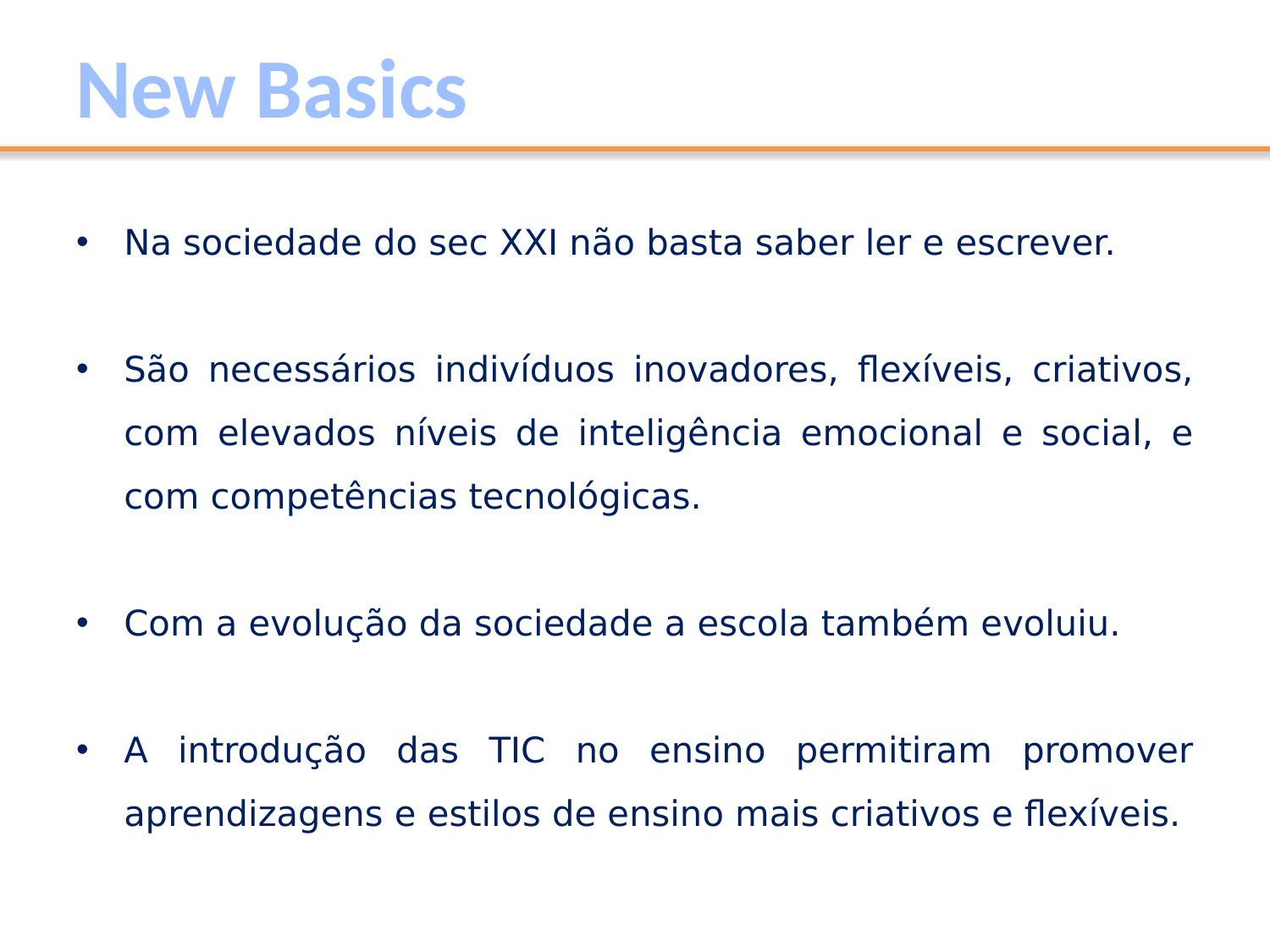

New Basics
Na sociedade do sec XXI não basta saber ler e escrever.

São necessários indivíduos inovadores, flexíveis, criativos, com elevados níveis de inteligência emocional e social, e com competências tecnológicas.

Com a evolução da sociedade a escola também evoluiu.

A introdução das TIC no ensino permitiram promover aprendizagens e estilos de ensino mais criativos e flexíveis.